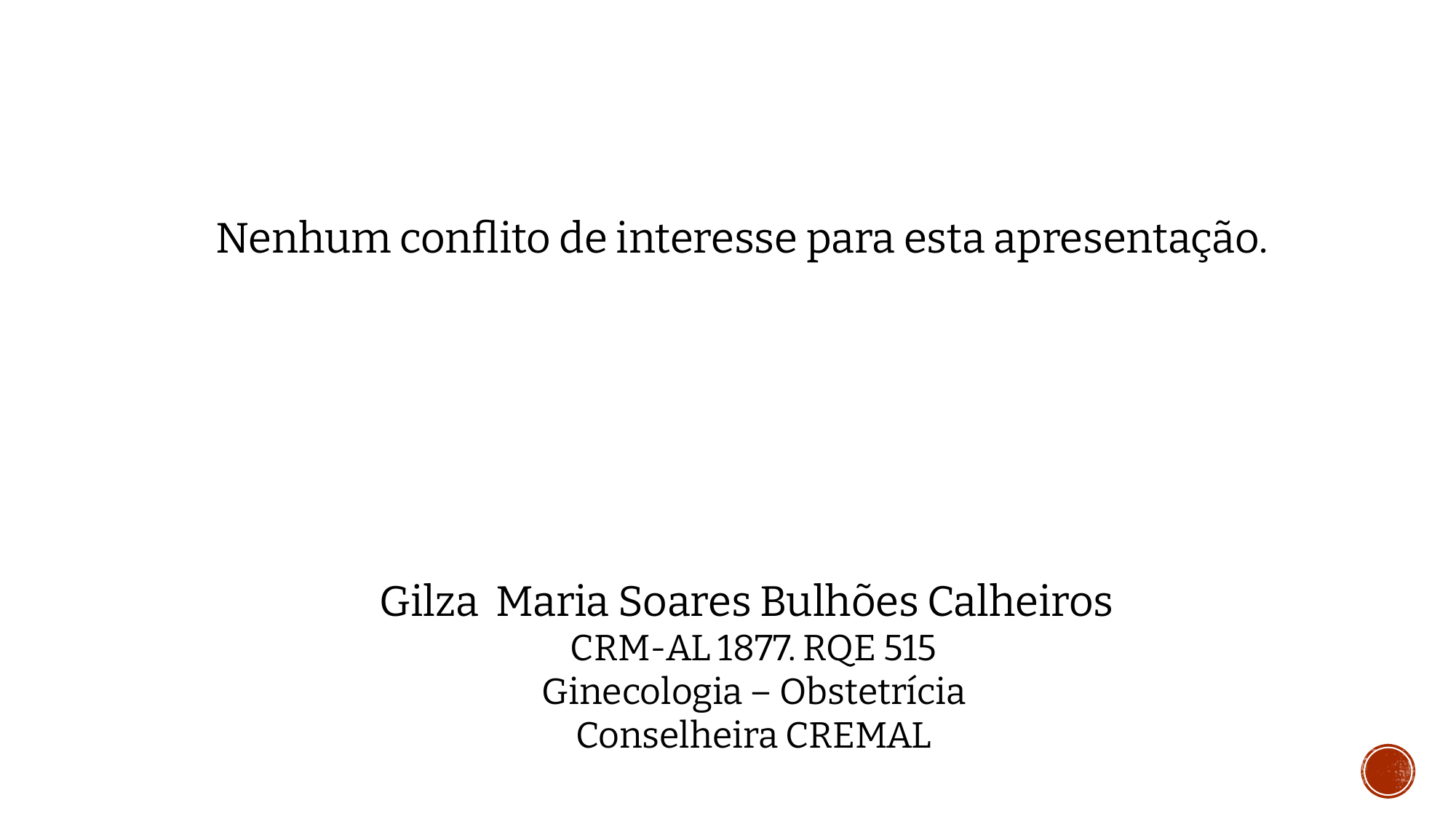

Nenhum conflito de interesse para esta apresentação.
Gilza  Maria Soares Bulhões Calheiros
CRM-AL 1877. RQE 515
Ginecologia – Obstetrícia
Conselheira CREMAL